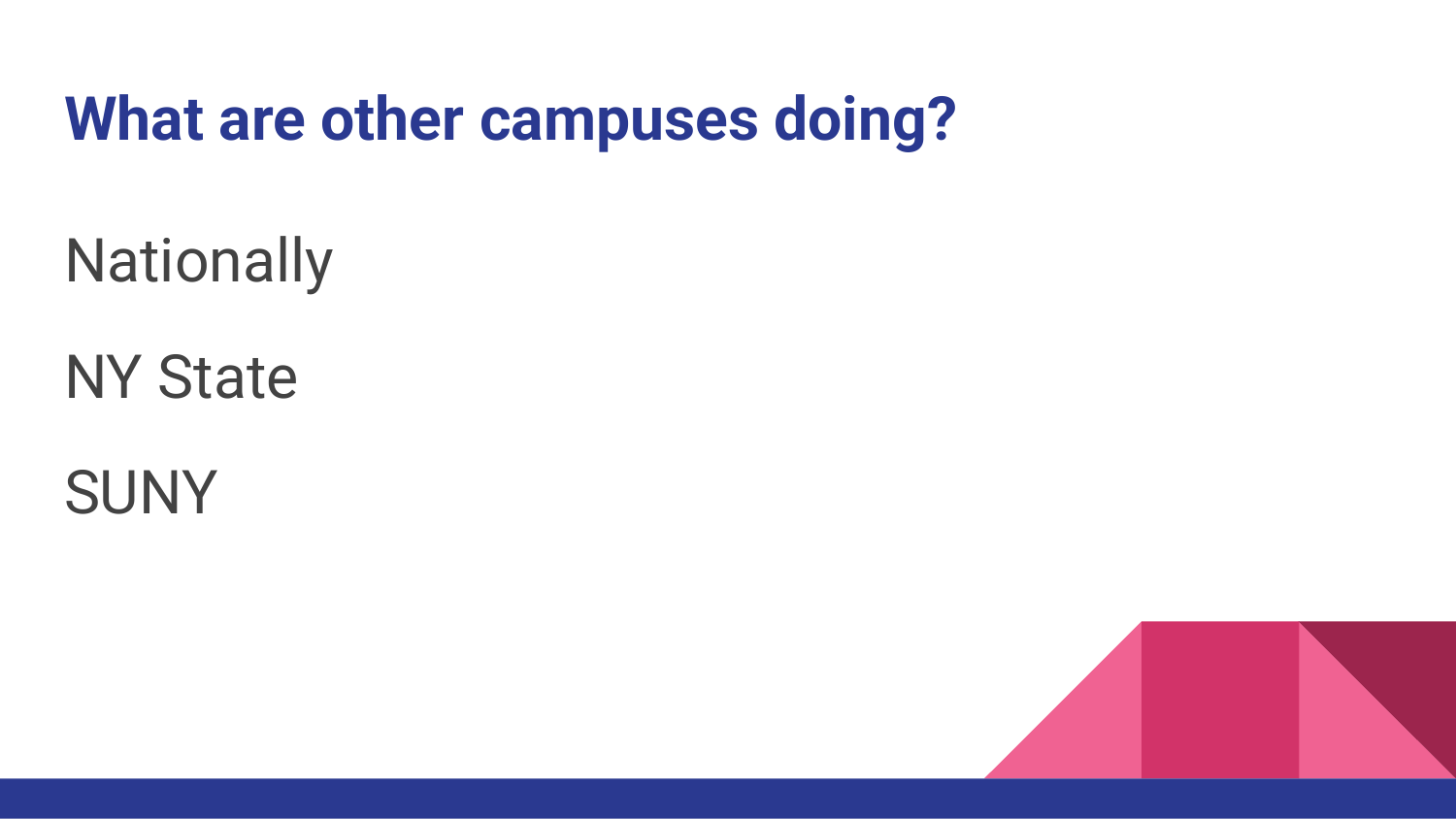

# What are other campuses doing?
Nationally
NY State
SUNY